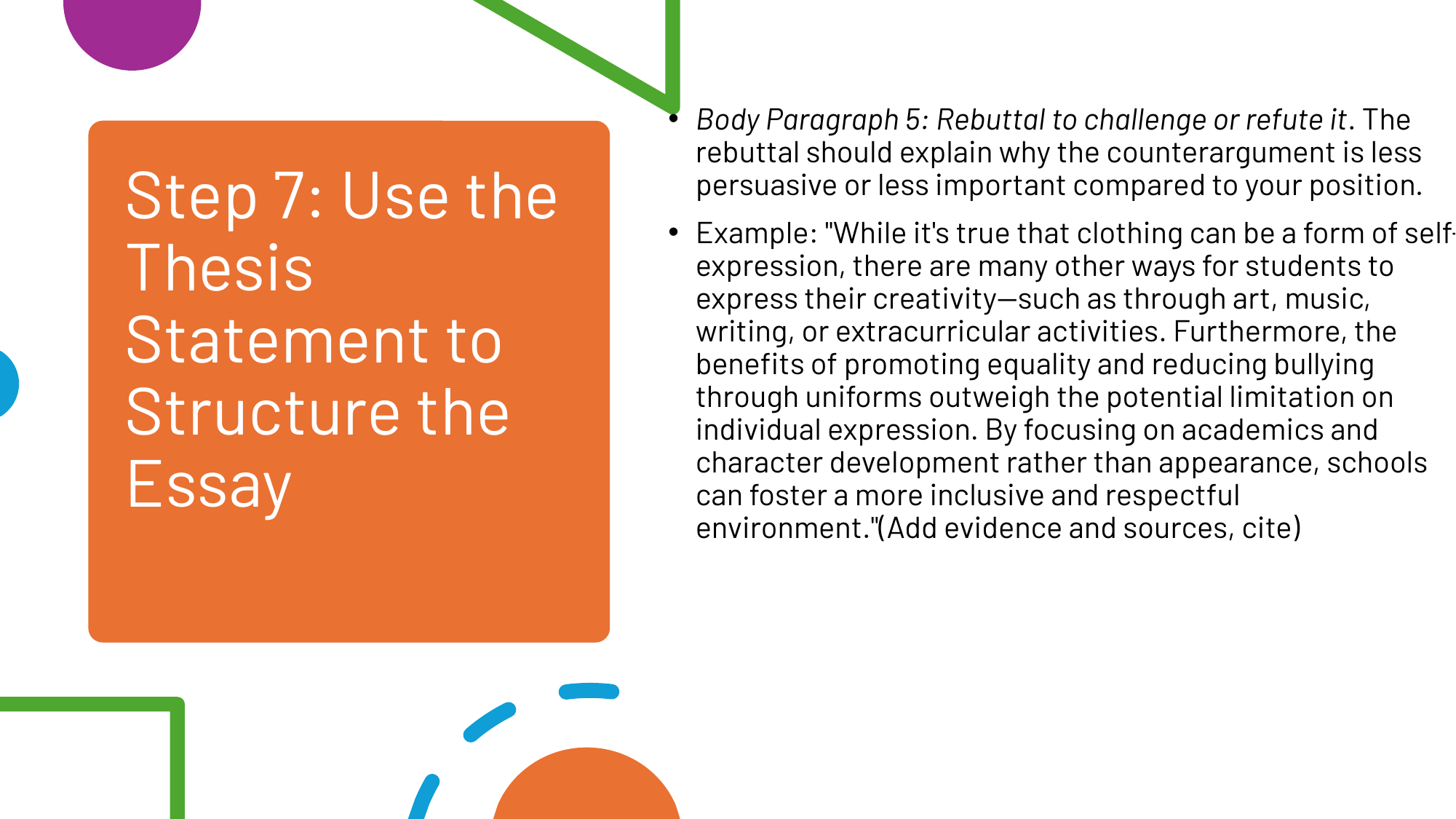

Body Paragraph 5: Rebuttal to challenge or refute it. The rebuttal should explain why the counterargument is less persuasive or less important compared to your position.
Example: "While it's true that clothing can be a form of self-expression, there are many other ways for students to express their creativity—such as through art, music, writing, or extracurricular activities. Furthermore, the benefits of promoting equality and reducing bullying through uniforms outweigh the potential limitation on individual expression. By focusing on academics and character development rather than appearance, schools can foster a more inclusive and respectful environment."(Add evidence and sources, cite)

# Step 7: Use the Thesis Statement to Structure the Essay